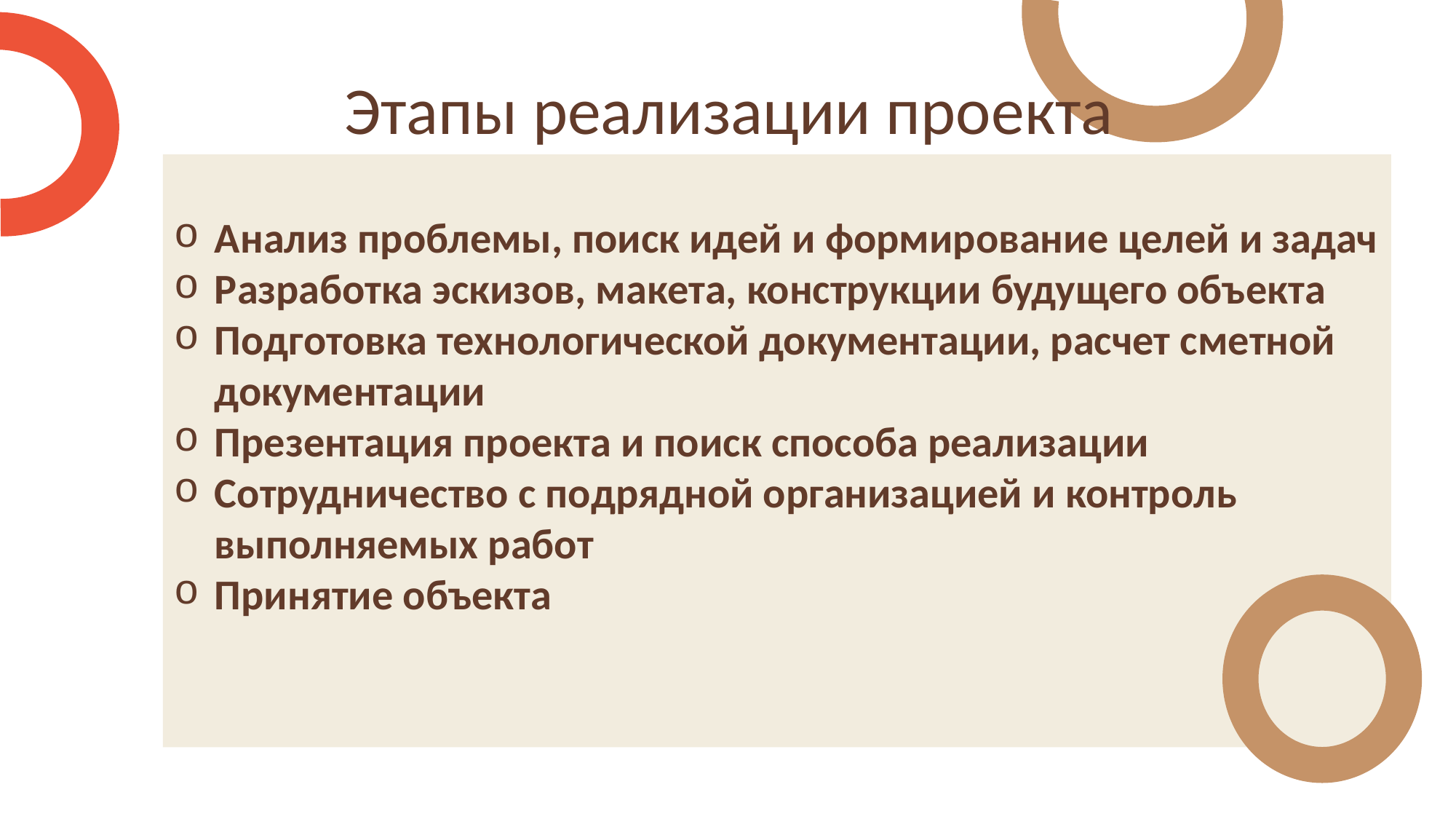

# Этапы реализации проекта
Анализ проблемы, поиск идей и формирование целей и задач
Разработка эскизов, макета, конструкции будущего объекта
Подготовка технологической документации, расчет сметной документации
Презентация проекта и поиск способа реализации
Сотрудничество с подрядной организацией и контроль выполняемых работ
Принятие объекта